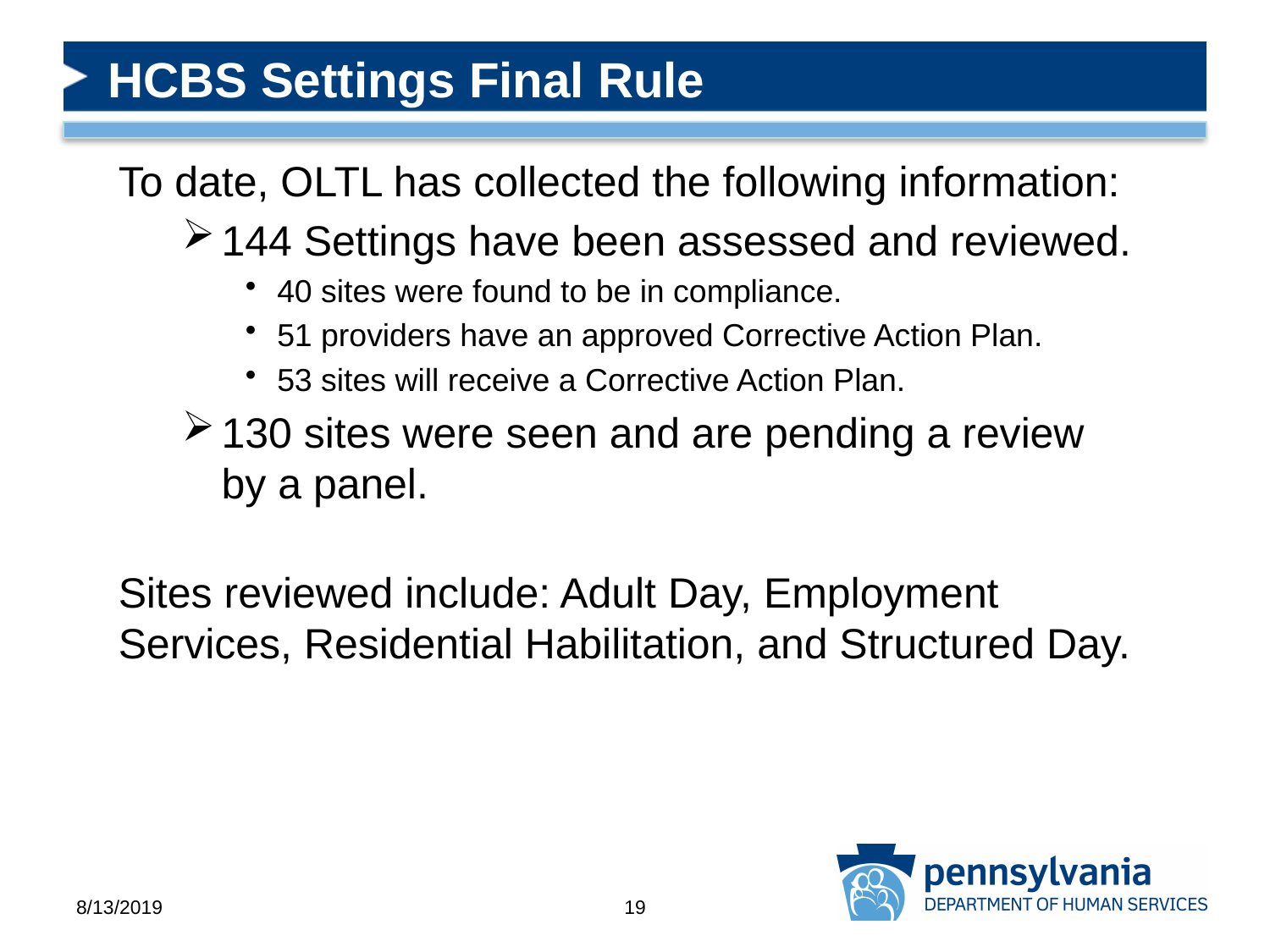

# HCBS Settings Final Rule
To date, OLTL has collected the following information:
144 Settings have been assessed and reviewed.
40 sites were found to be in compliance.
51 providers have an approved Corrective Action Plan.
53 sites will receive a Corrective Action Plan.
130 sites were seen and are pending a review by a panel.

Sites reviewed include: Adult Day, Employment Services, Residential Habilitation, and Structured Day.

8/13/2019
19